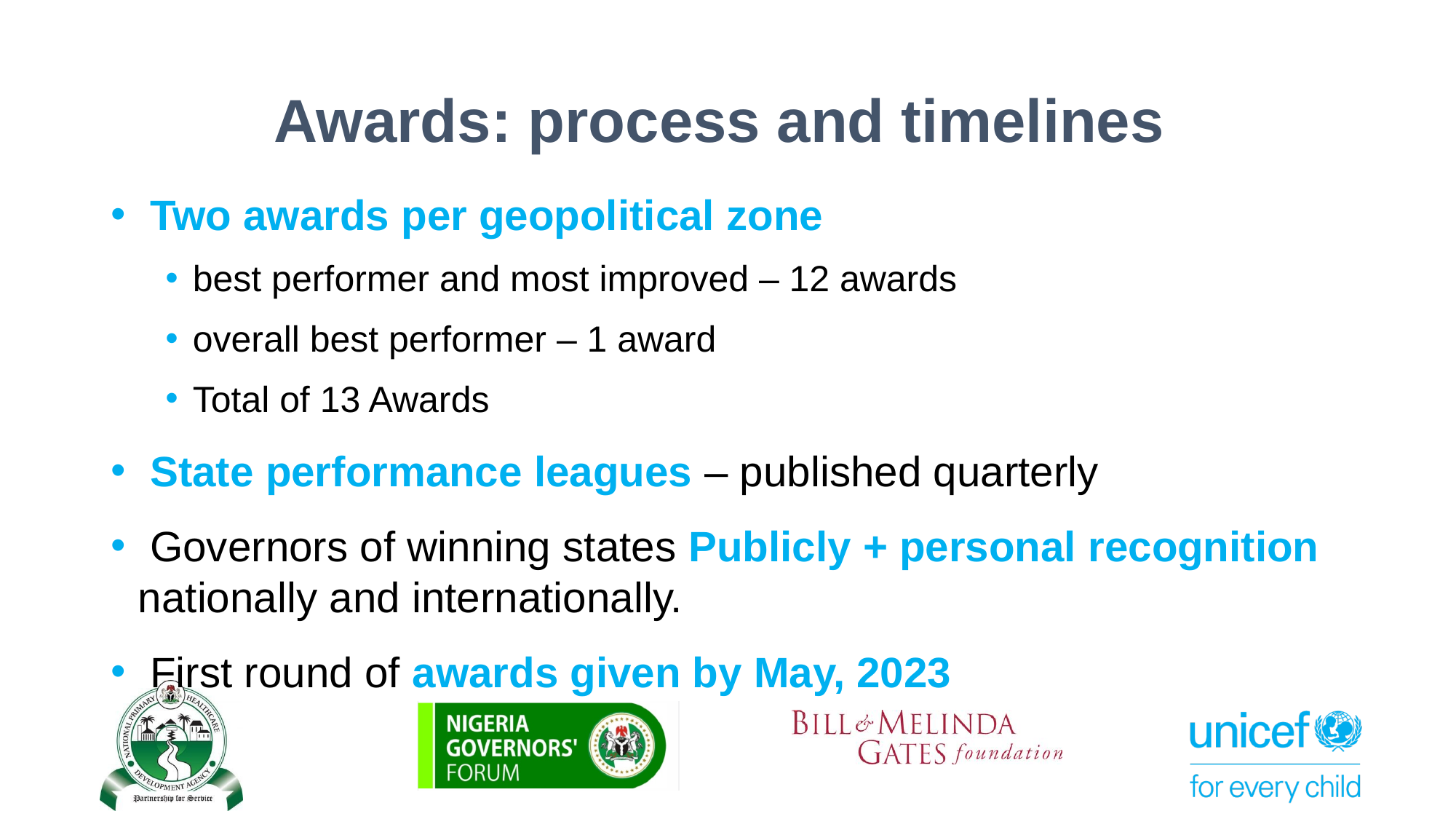

# Awards: process and timelines
 Two awards per geopolitical zone
best performer and most improved – 12 awards
overall best performer – 1 award
Total of 13 Awards
 State performance leagues – published quarterly
 Governors of winning states Publicly + personal recognition nationally and internationally.
 First round of awards given by May, 2023